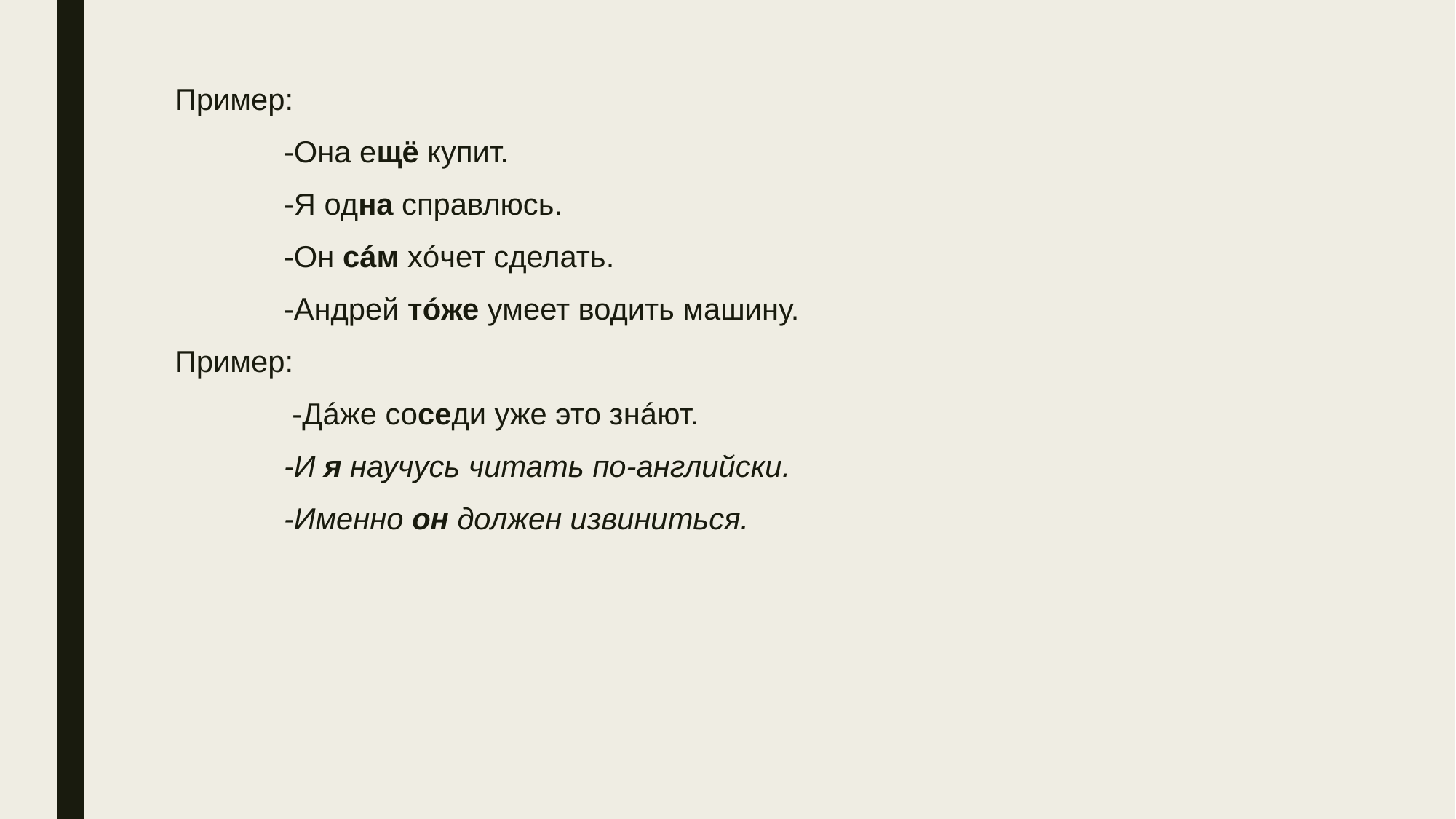

Пример:
	-Она ещё купит.
	-Я одна справлюсь.
	-Он сáм хóчет сделать.
	-Андрей тóже умеет водить машину.
Пример:
	 -Дáже соседи уже это знáют.
	-И я научусь читать по-английски.
	-Именно он должен извиниться.